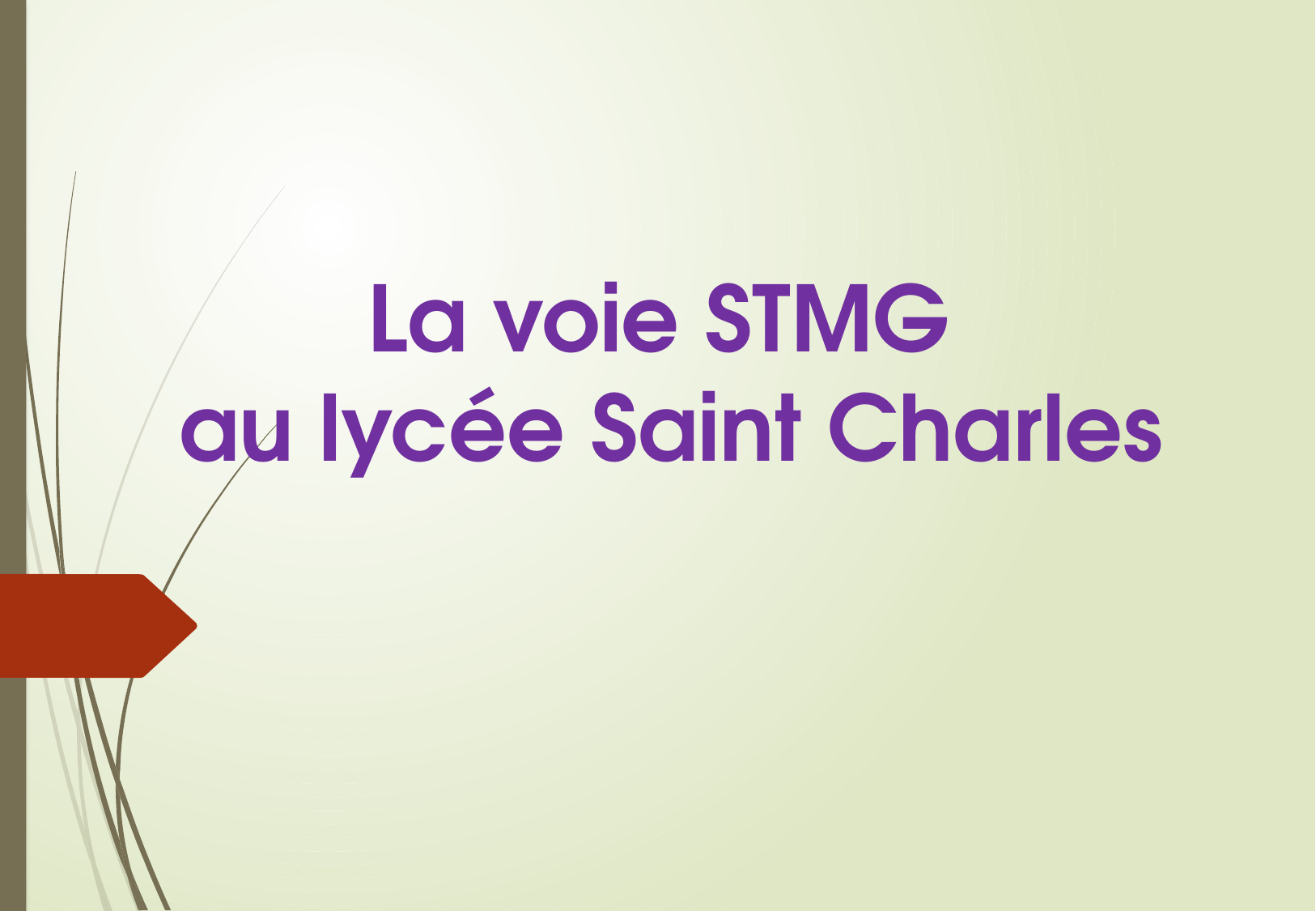

La voie STMG
au lycée Saint Charles